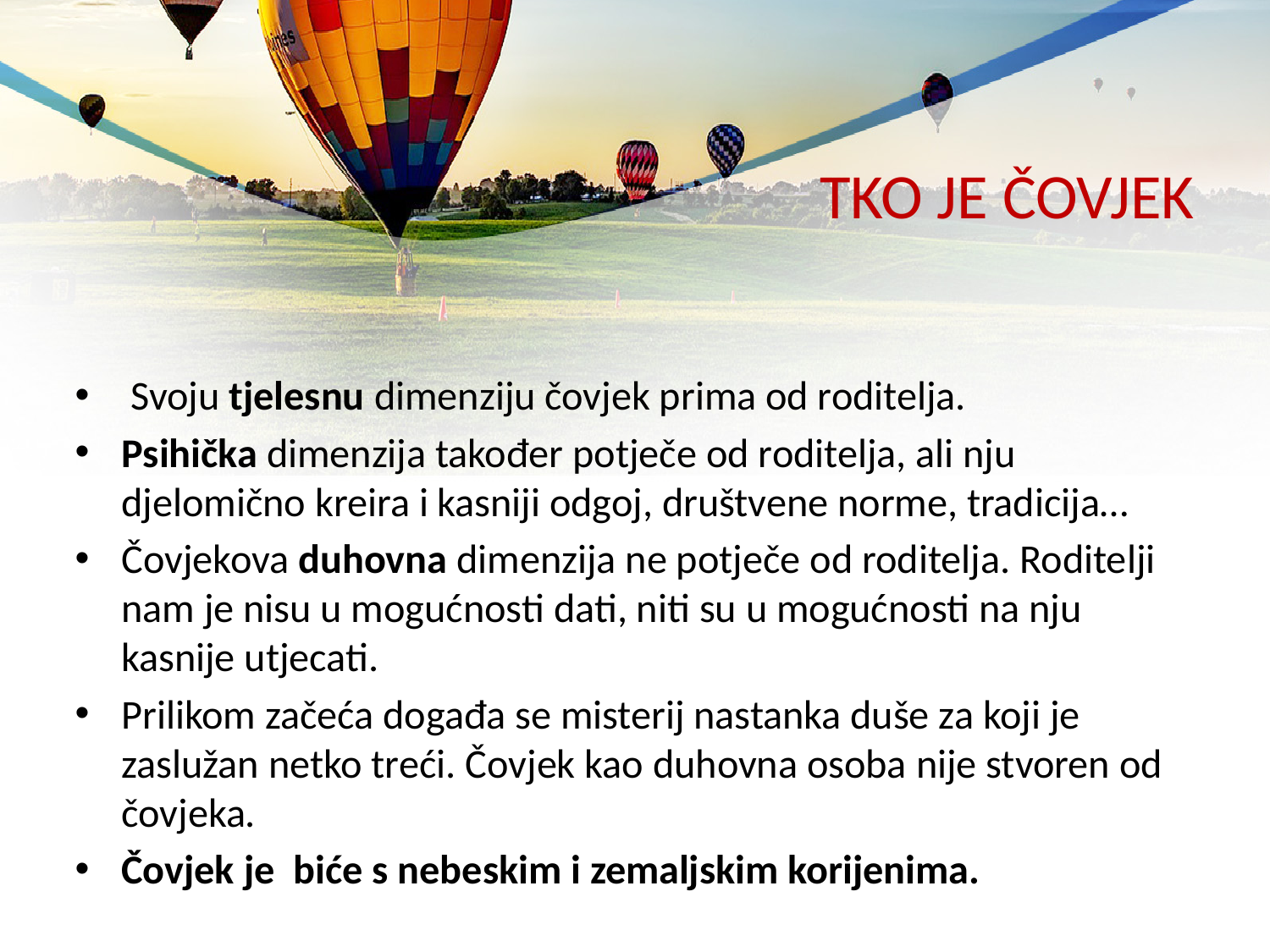

# TKO JE ČOVJEK
 Svoju tjelesnu dimenziju čovjek prima od roditelja.
Psihička dimenzija također potječe od roditelja, ali nju djelomično kreira i kasniji odgoj, društvene norme, tradicija…
Čovjekova duhovna dimenzija ne potječe od roditelja. Roditelji nam je nisu u mogućnosti dati, niti su u mogućnosti na nju kasnije utjecati.
Prilikom začeća događa se misterij nastanka duše za koji je zaslužan netko treći. Čovjek kao duhovna osoba nije stvoren od čovjeka.
Čovjek je  biće s nebeskim i zemaljskim korijenima.